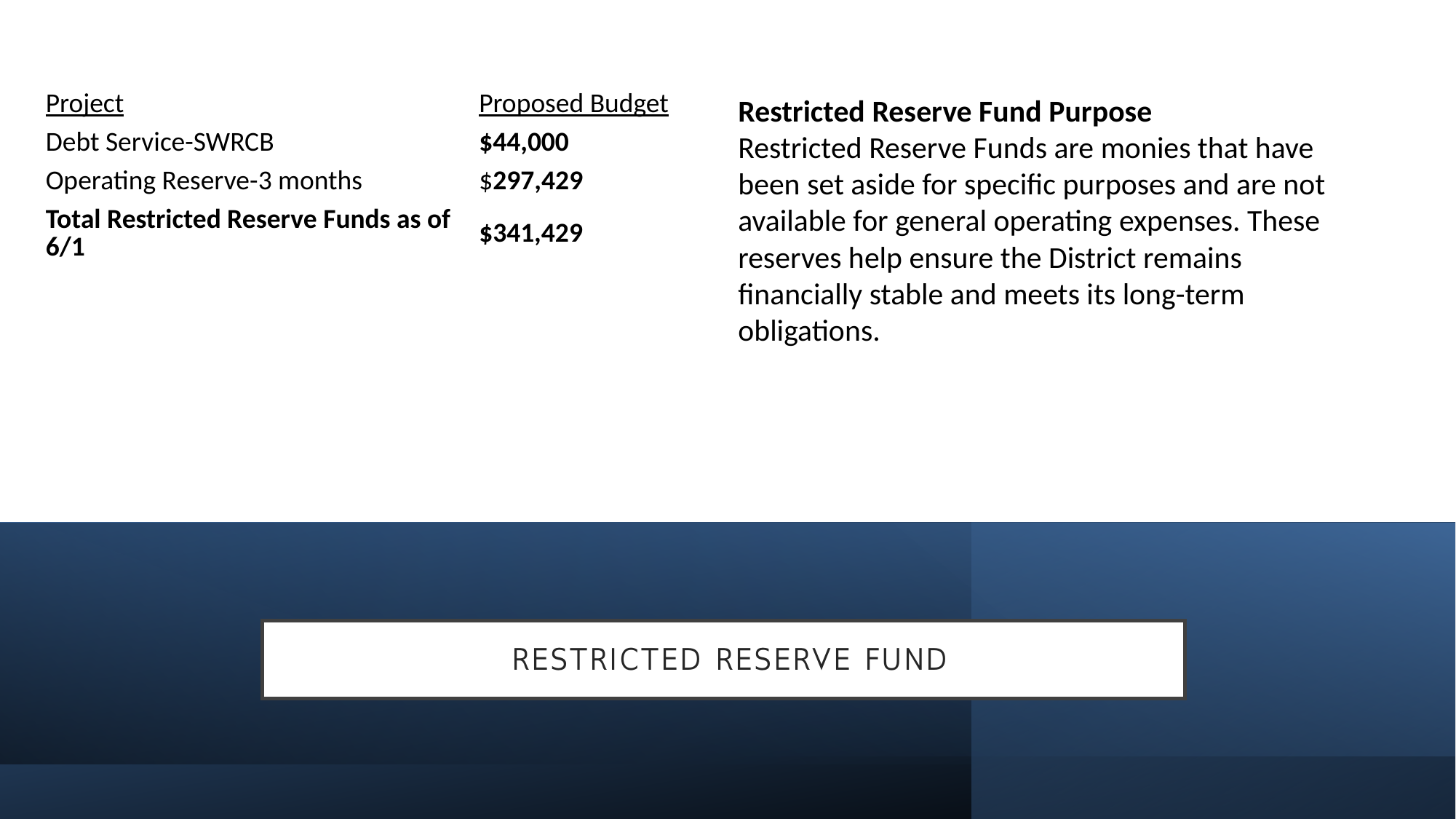

Restricted Reserve Fund Purpose
Restricted Reserve Funds are monies that have been set aside for specific purposes and are not available for general operating expenses. These reserves help ensure the District remains financially stable and meets its long-term obligations.
| Project | Proposed Budget |
| --- | --- |
| Debt Service-SWRCB | $44,000 |
| Operating Reserve-3 months | $297,429 |
| Total Restricted Reserve Funds as of 6/1 | $341,429 |

 restricted RESERVE FUND